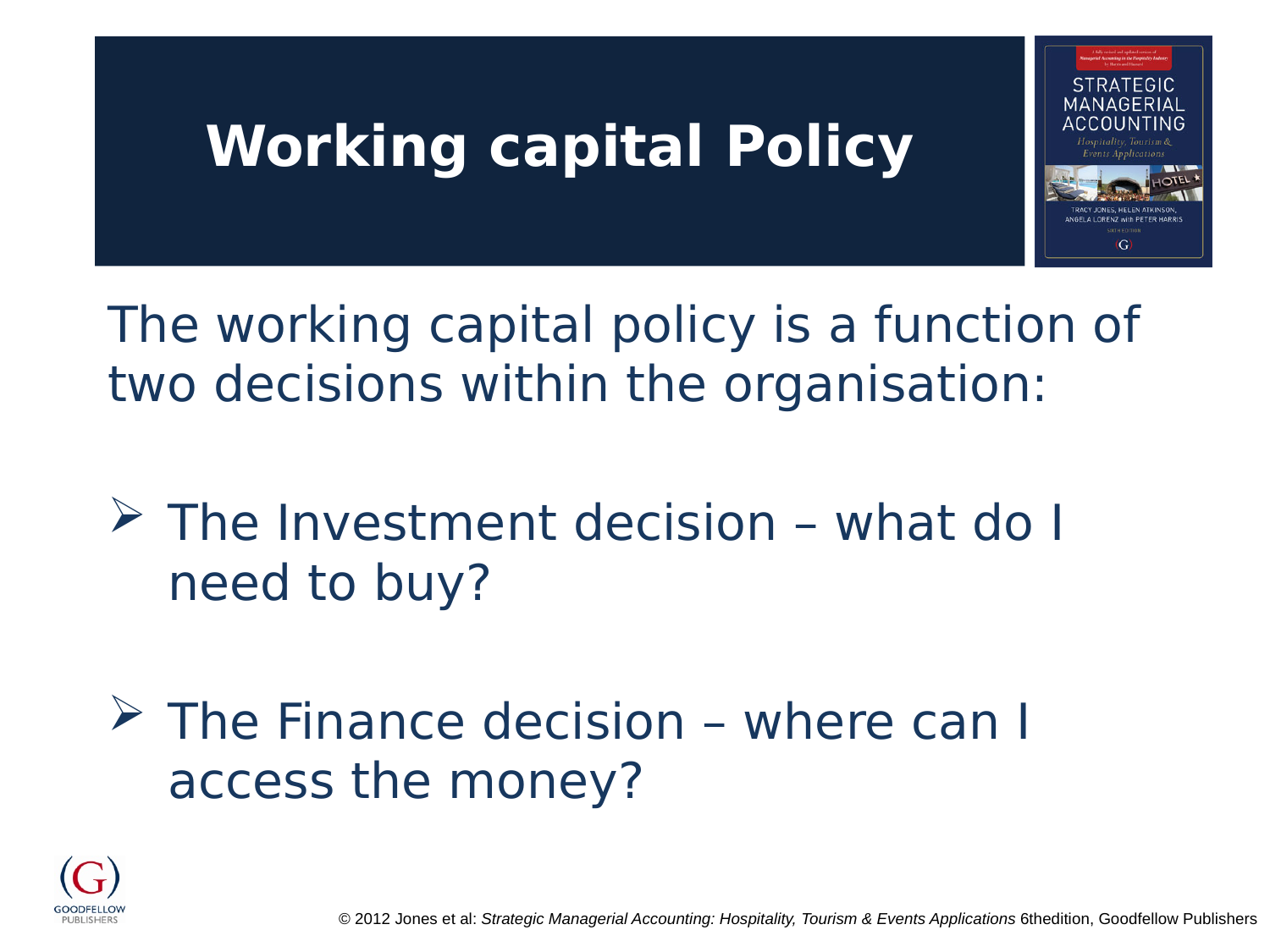

# Working capital Policy
The working capital policy is a function of two decisions within the organisation:

The Investment decision – what do I need to buy?

The Finance decision – where can I access the money?